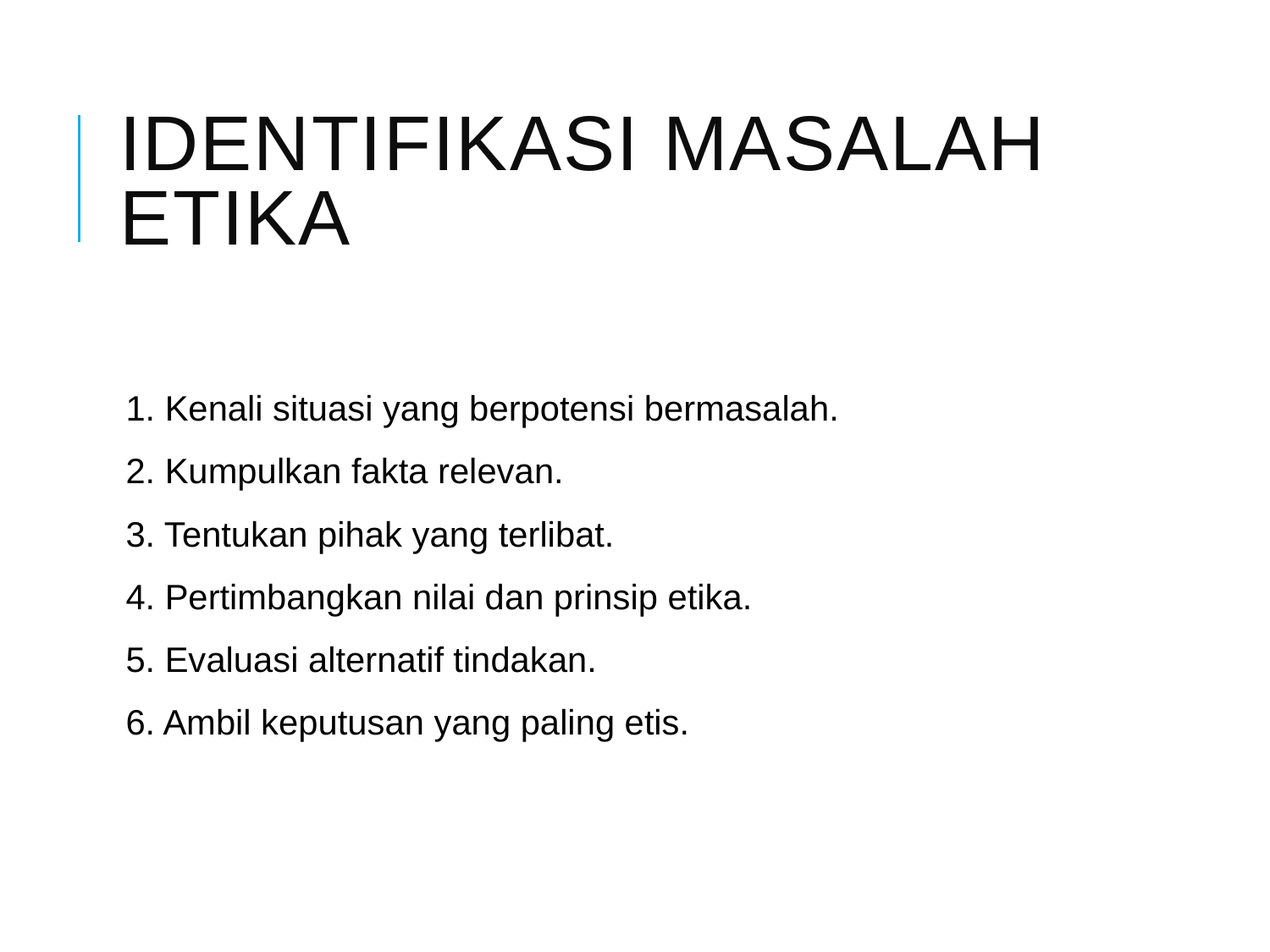

# Identifikasi Masalah Etika

1. Kenali situasi yang berpotensi bermasalah.
2. Kumpulkan fakta relevan.
3. Tentukan pihak yang terlibat.
4. Pertimbangkan nilai dan prinsip etika.
5. Evaluasi alternatif tindakan.
6. Ambil keputusan yang paling etis.